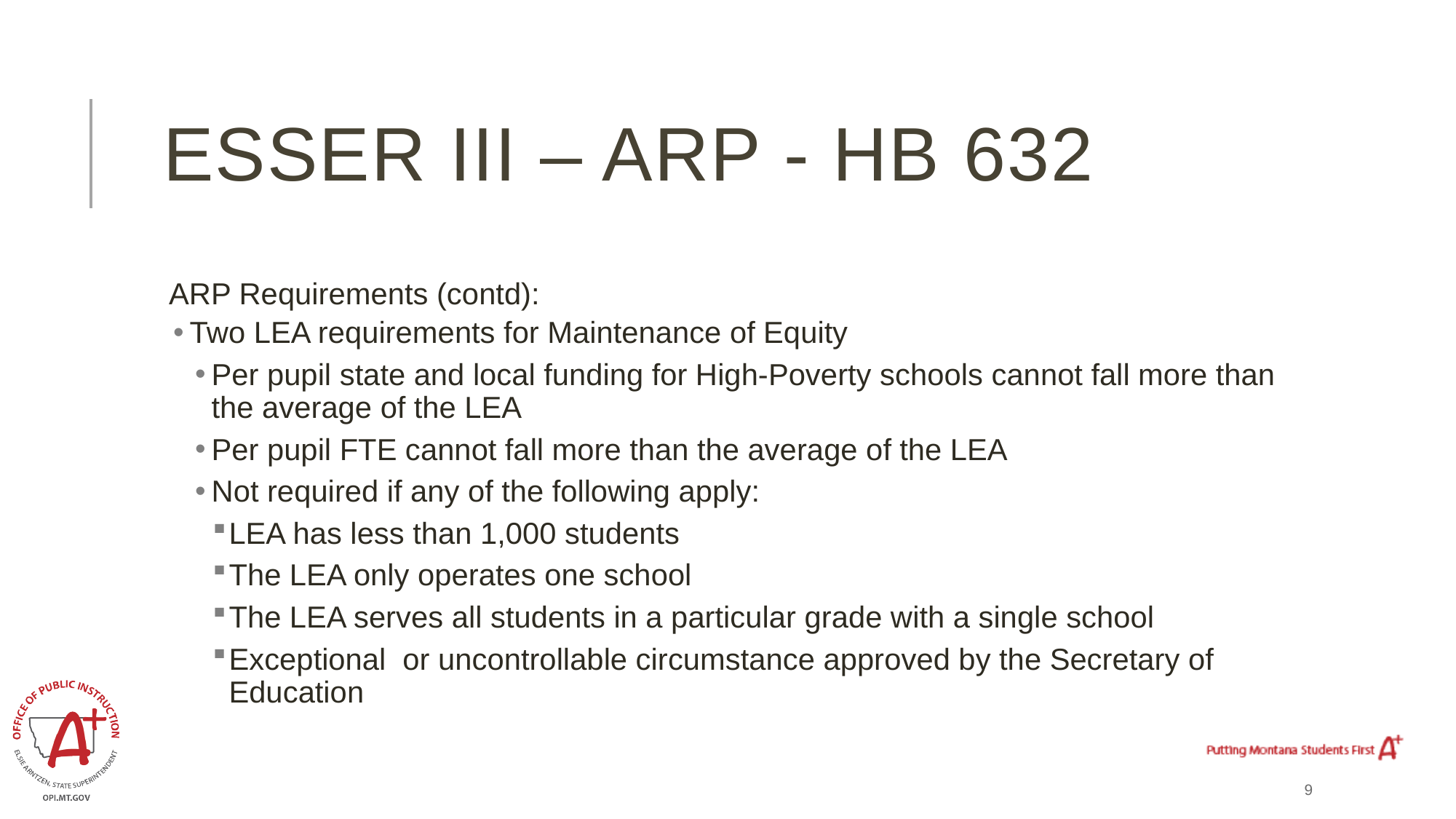

# ESSER III – ARP - HB 632
ARP Requirements (contd):
Two LEA requirements for Maintenance of Equity
Per pupil state and local funding for High-Poverty schools cannot fall more than the average of the LEA
Per pupil FTE cannot fall more than the average of the LEA
Not required if any of the following apply:
LEA has less than 1,000 students
The LEA only operates one school
The LEA serves all students in a particular grade with a single school
Exceptional  or uncontrollable circumstance approved by the Secretary of Education

9